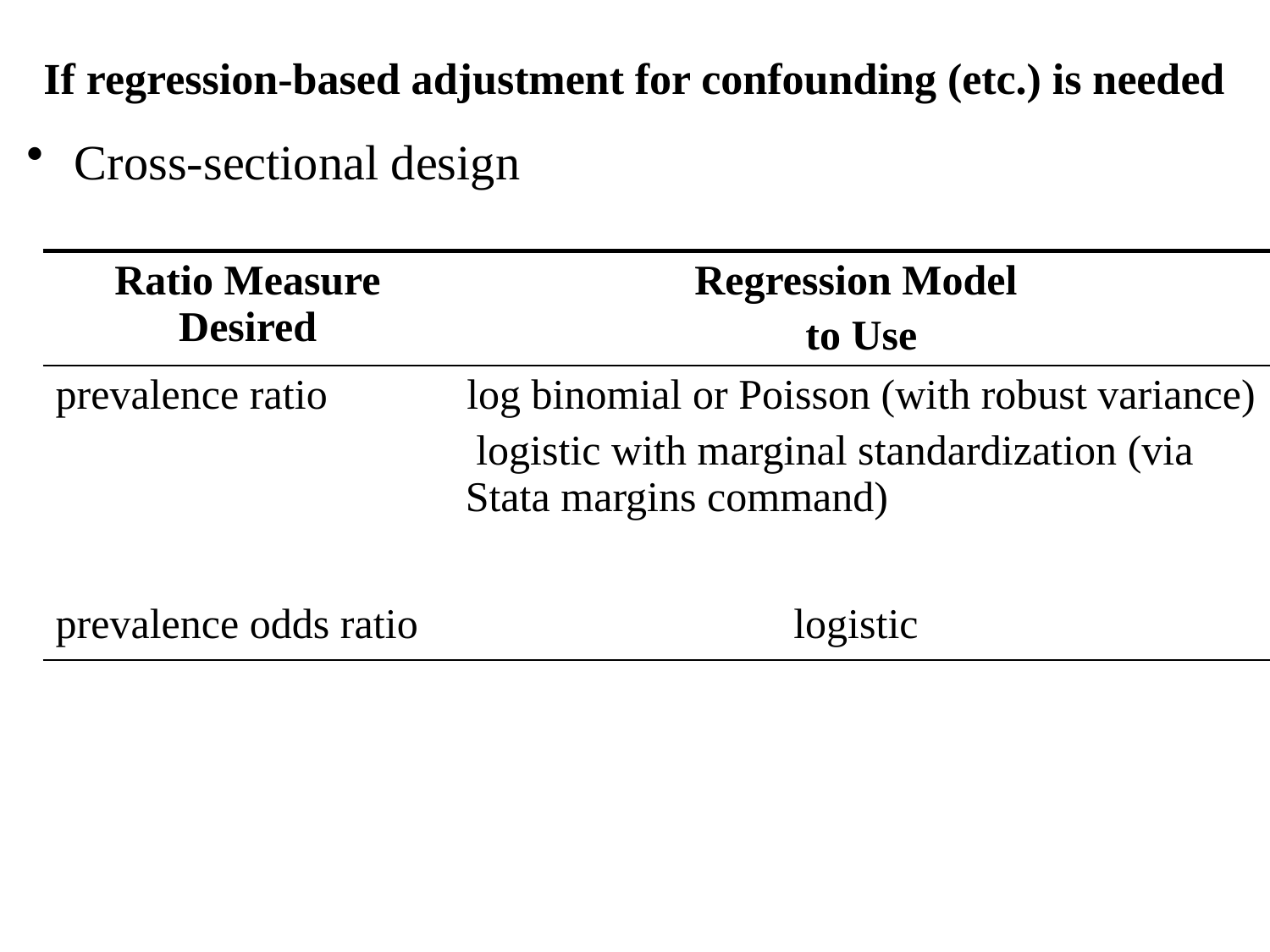

# If regression-based adjustment for confounding (etc.) is needed
Cross-sectional design
| Ratio Measure Desired | Regression Model to Use |
| --- | --- |
| prevalence ratio | log binomial or Poisson (with robust variance) logistic with marginal standardization (via Stata margins command) |
| prevalence odds ratio | logistic |